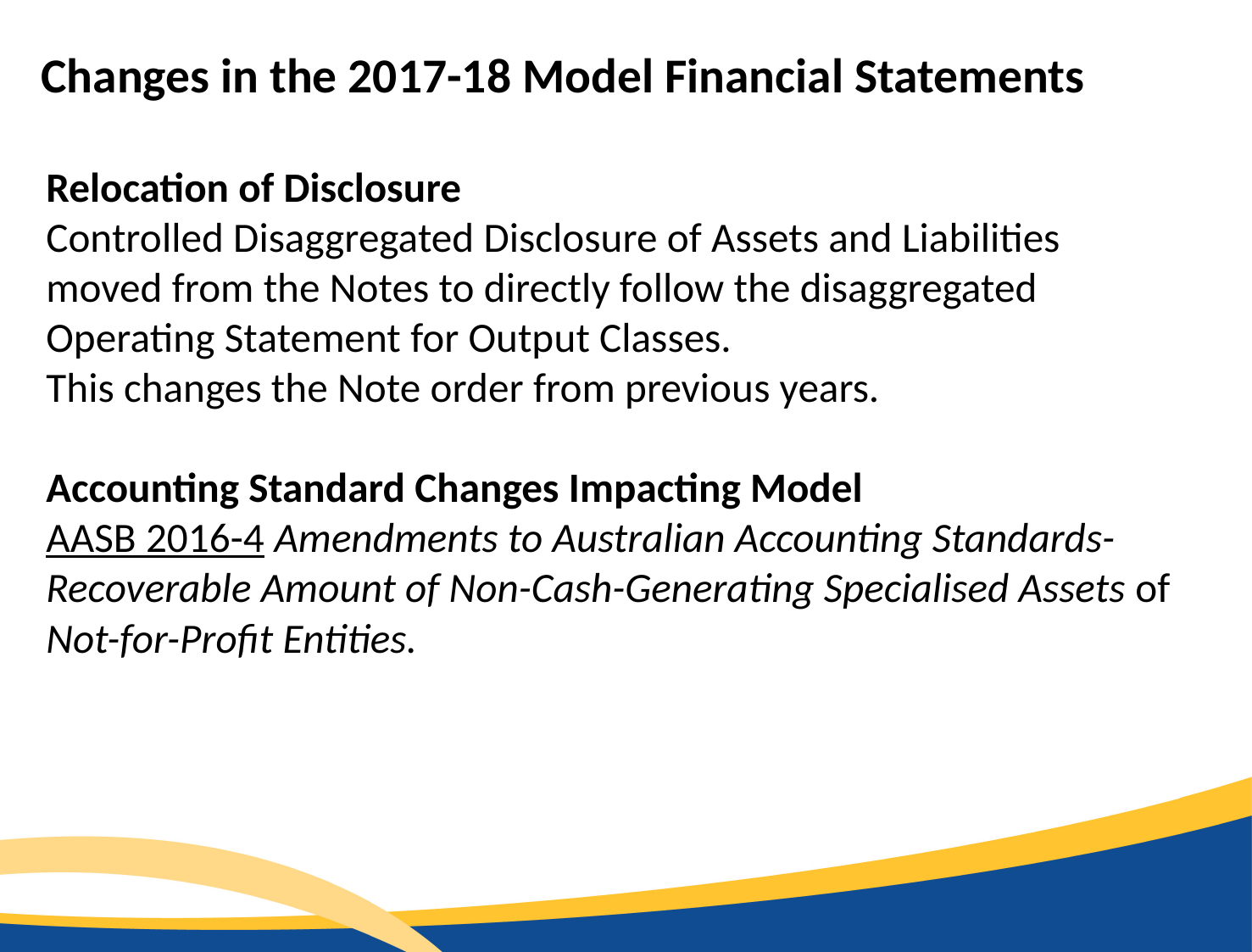

Changes in the 2017-18 Model Financial Statements
Relocation of Disclosure
Controlled Disaggregated Disclosure of Assets and Liabilities moved from the Notes to directly follow the disaggregated Operating Statement for Output Classes.
This changes the Note order from previous years.

Accounting Standard Changes Impacting Model
AASB 2016-4 Amendments to Australian Accounting Standards-Recoverable Amount of Non-Cash-Generating Specialised Assets of Not-for-Profit Entities.